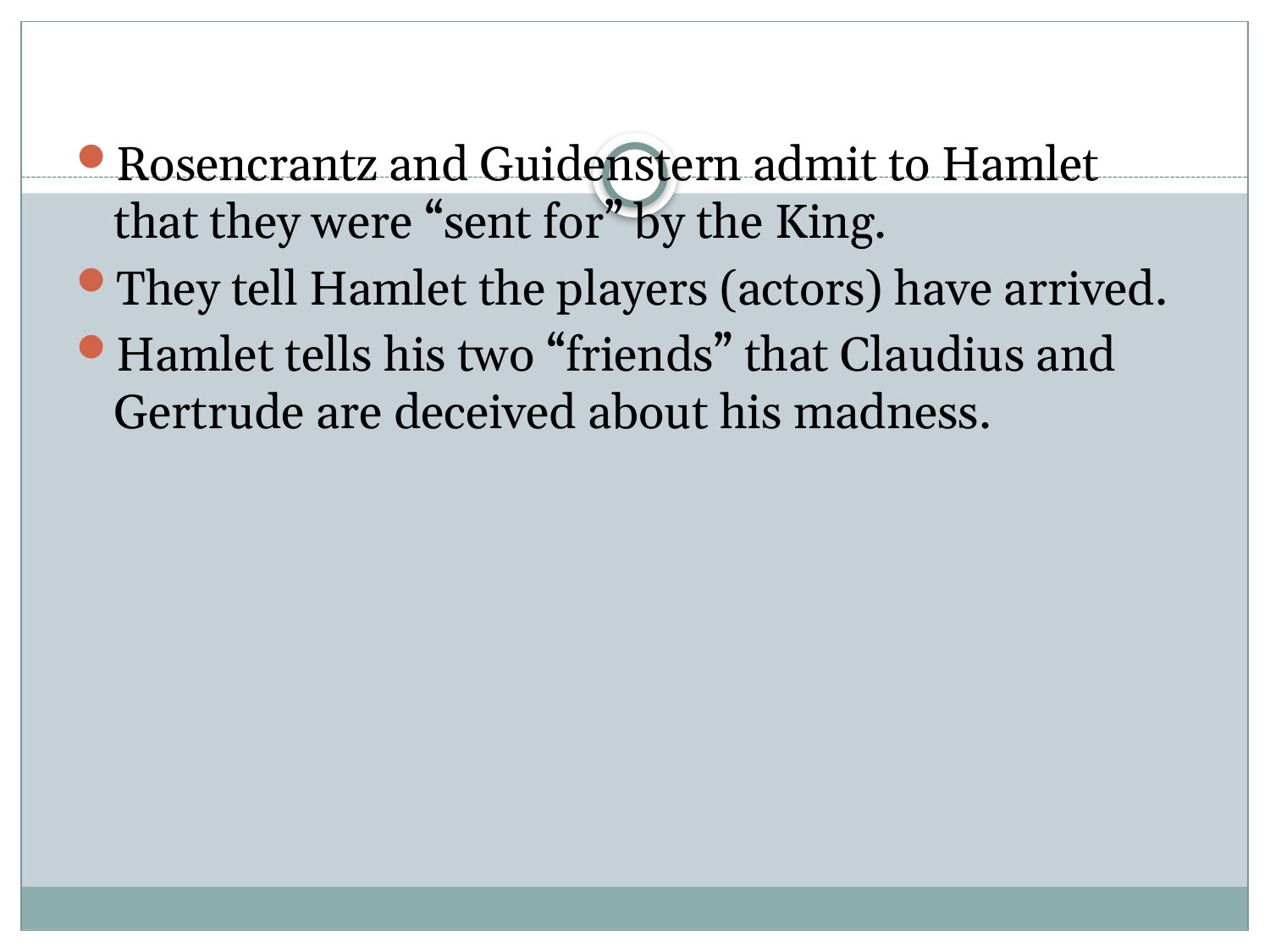

#
Rosencrantz and Guidenstern admit to Hamlet that they were “sent for” by the King.
They tell Hamlet the players (actors) have arrived.
Hamlet tells his two “friends” that Claudius and Gertrude are deceived about his madness.